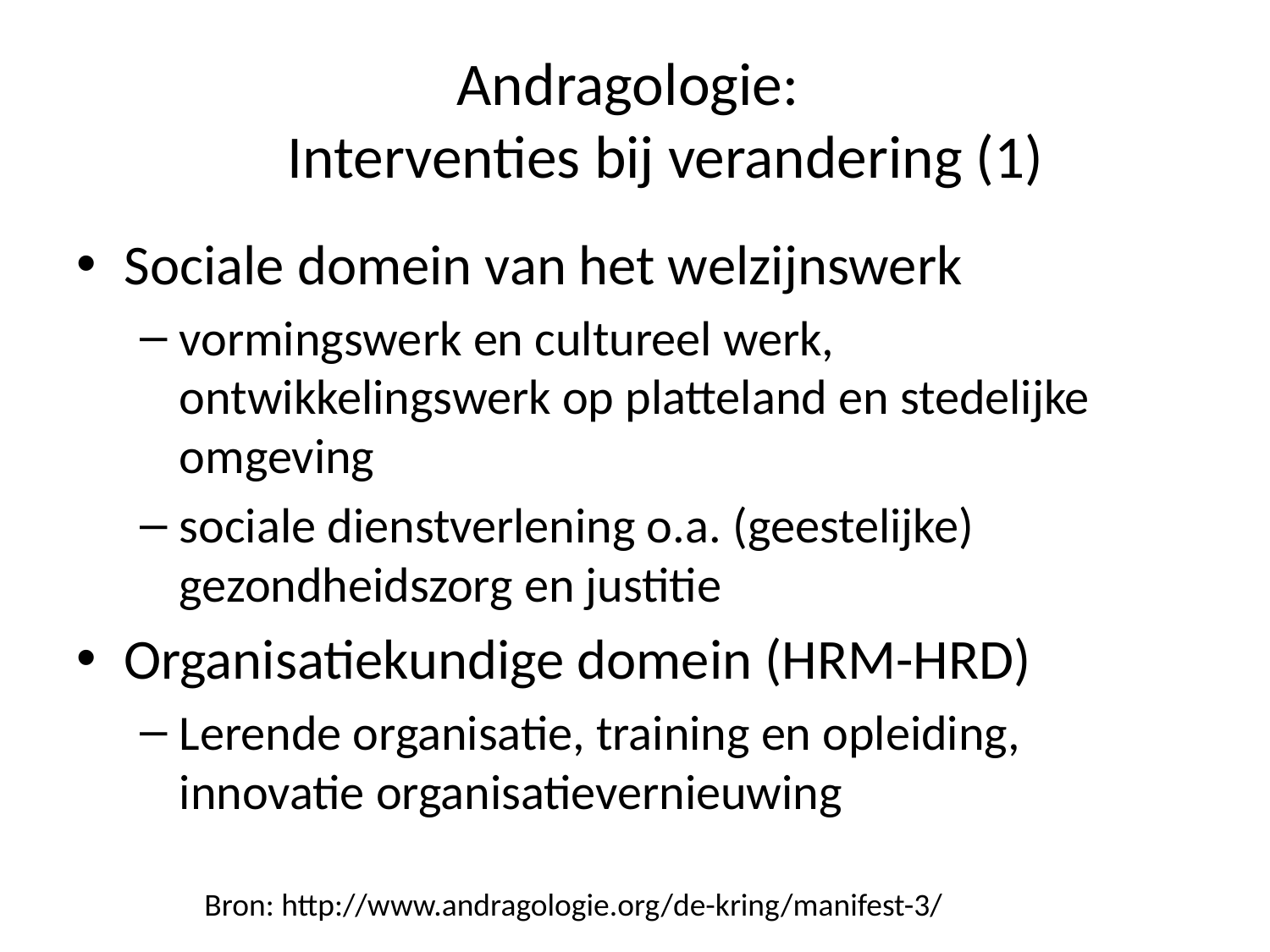

# Andragologie: Interventies bij verandering (1)
Sociale domein van het welzijnswerk
vormingswerk en cultureel werk, ontwikkelingswerk op platteland en stedelijke omgeving
sociale dienstverlening o.a. (geestelijke) gezondheidszorg en justitie
Organisatiekundige domein (HRM-HRD)
Lerende organisatie, training en opleiding, innovatie organisatievernieuwing

Bron: http://www.andragologie.org/de-kring/manifest-3/